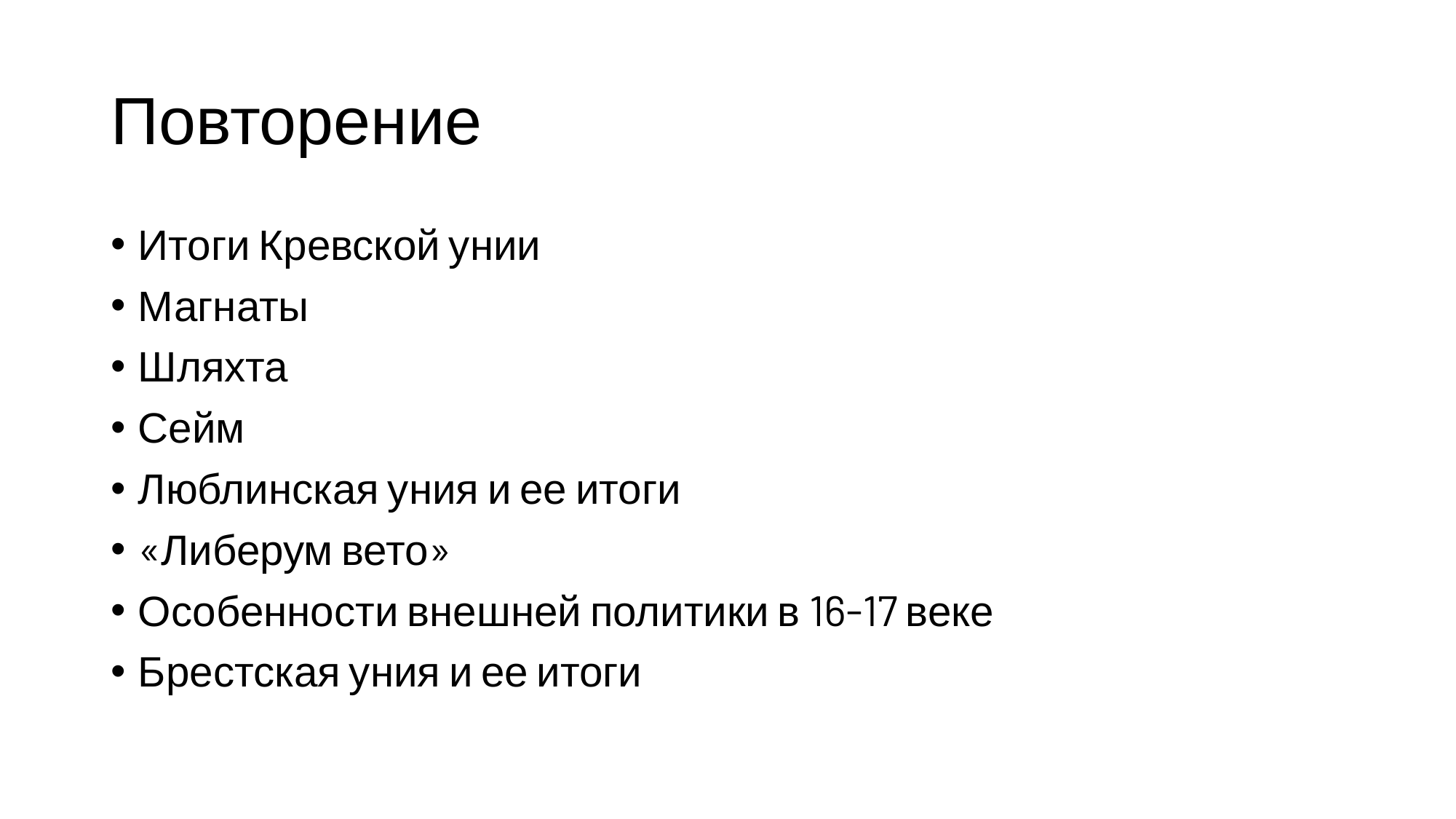

# Повторение
Итоги Кревской унии
Магнаты
Шляхта
Сейм
Люблинская уния и ее итоги
«Либерум вето»
Особенности внешней политики в 16-17 веке
Брестская уния и ее итоги